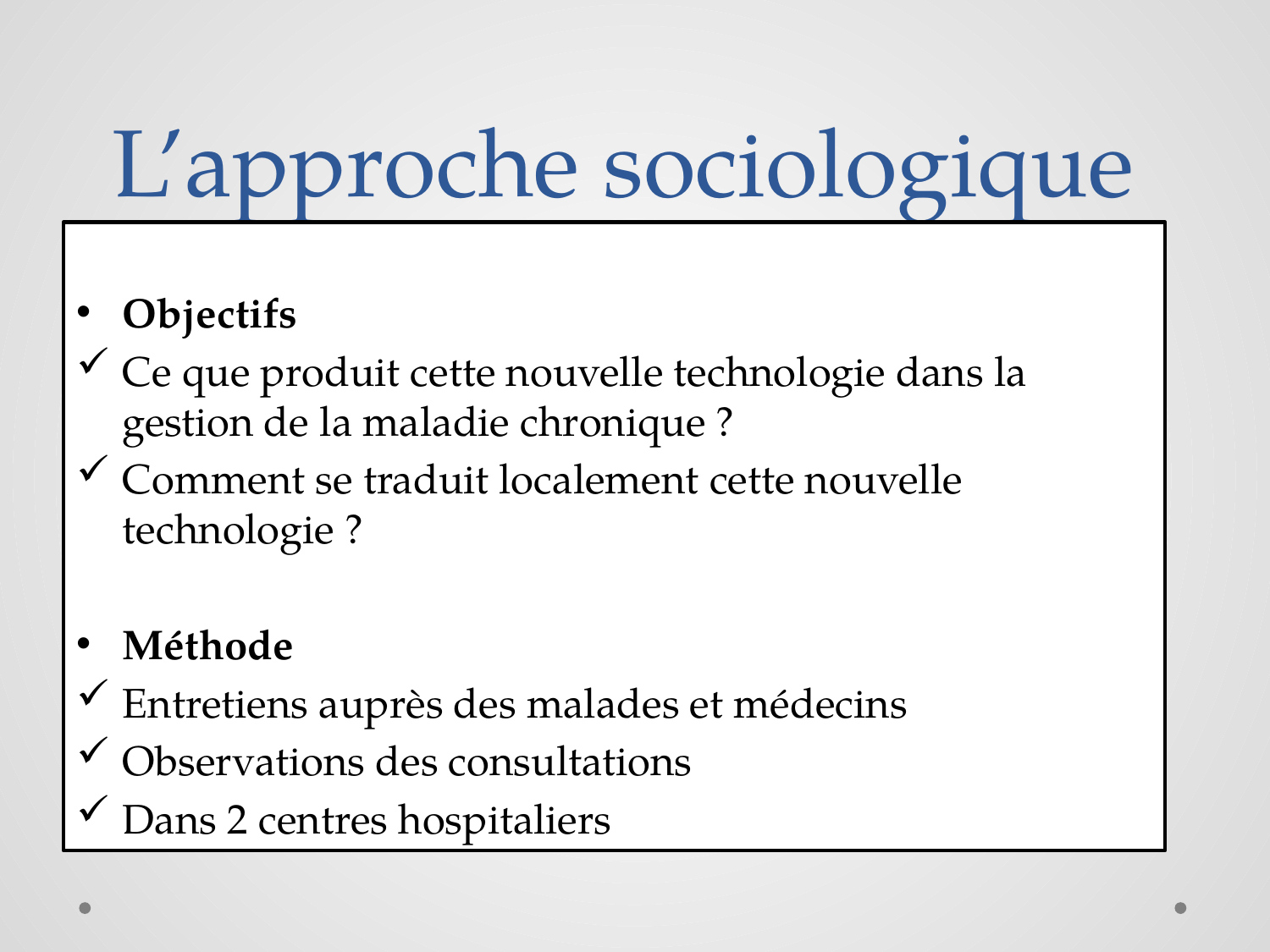

# L’approche sociologique

Objectifs
Ce que produit cette nouvelle technologie dans la gestion de la maladie chronique ?
Comment se traduit localement cette nouvelle technologie ?

Méthode
Entretiens auprès des malades et médecins
Observations des consultations
Dans 2 centres hospitaliers